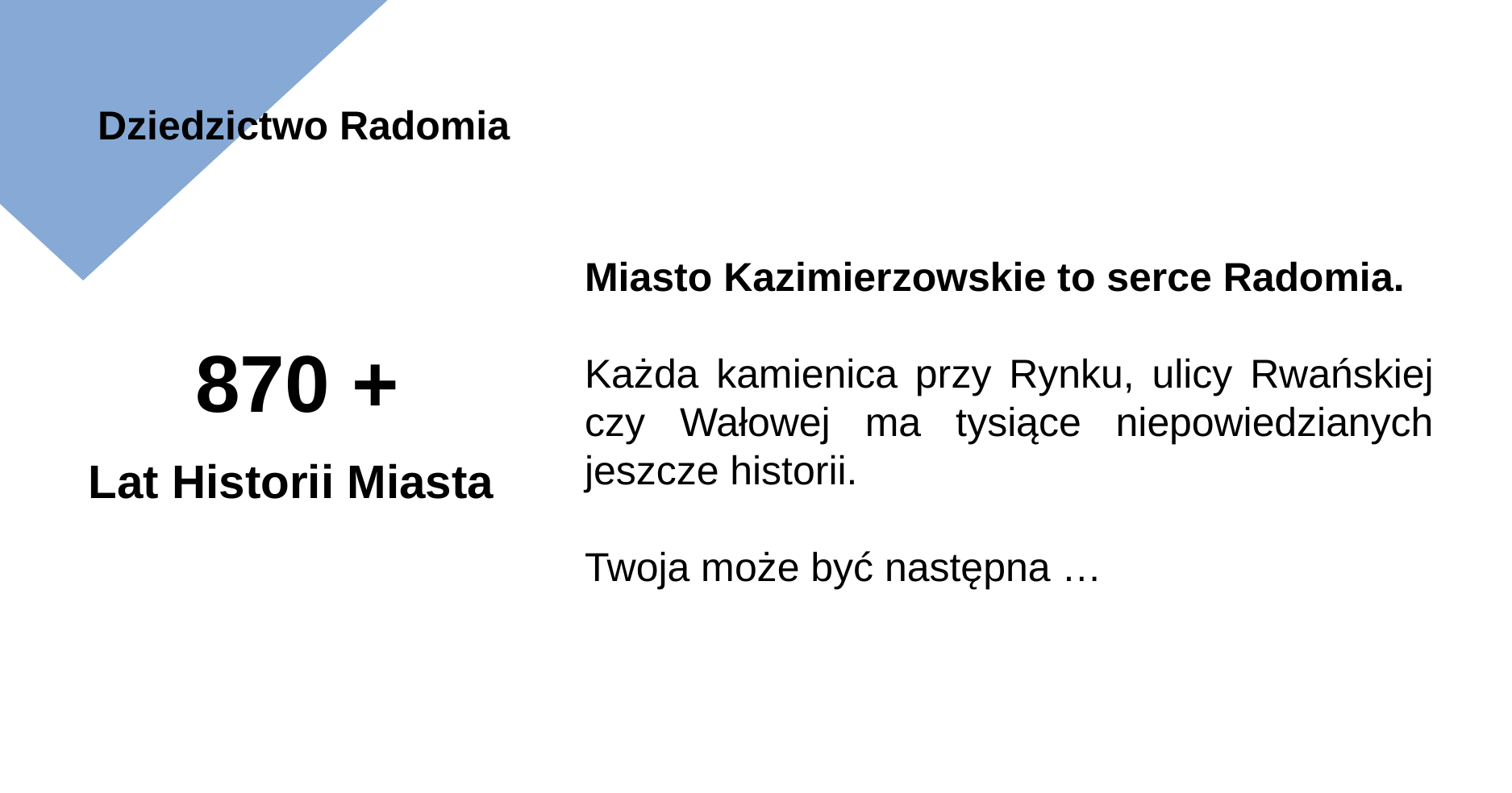

Dziedzictwo Radomia

Miasto Kazimierzowskie to serce Radomia.

Każda kamienica przy Rynku, ulicy Rwańskiej czy Wałowej ma tysiące niepowiedzianych jeszcze historii.

Twoja może być następna …

870 +
	Lat Historii Miasta